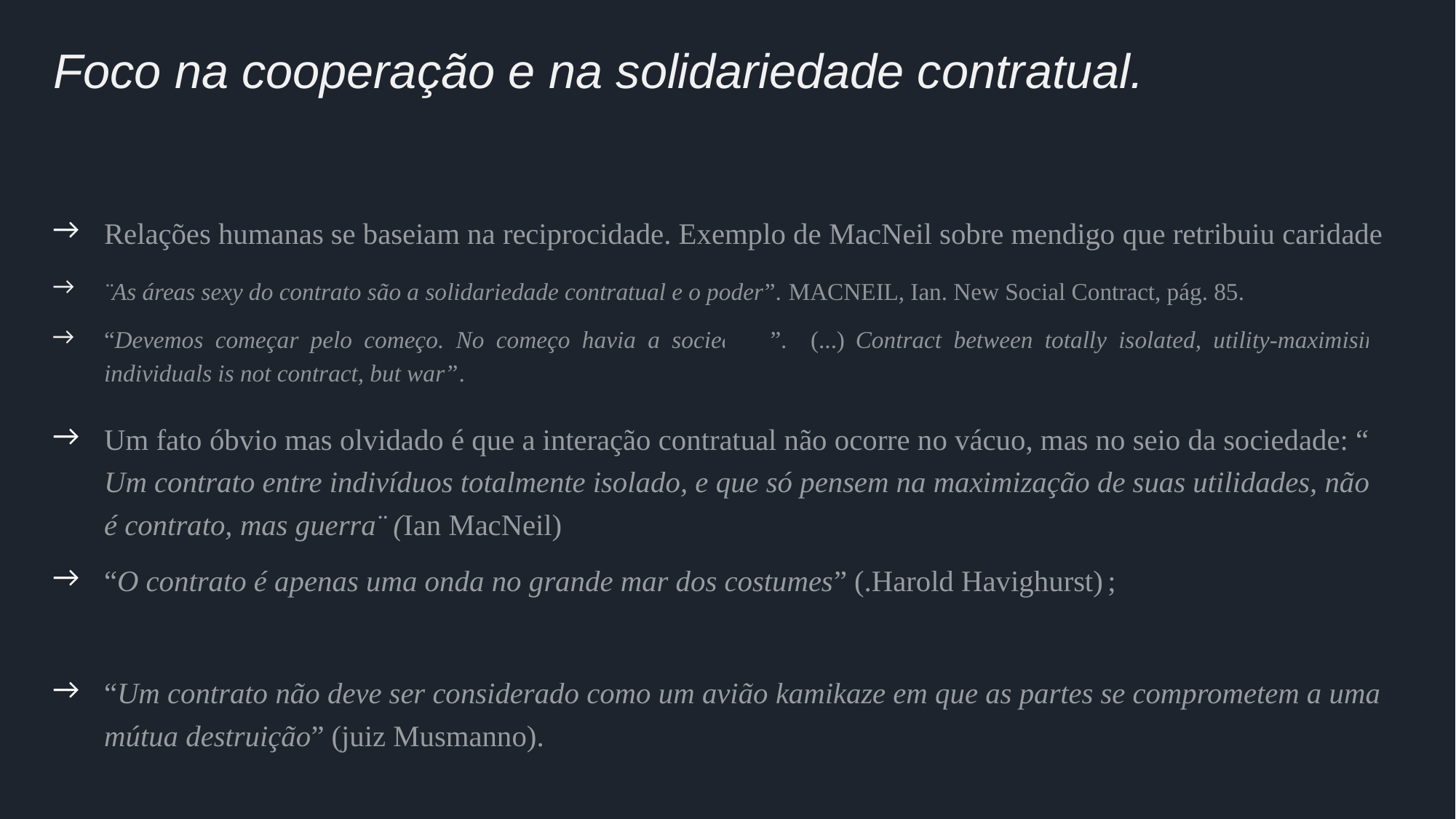

# Foco na cooperação e na solidariedade contratual.
Relações humanas se baseiam na reciprocidade. Exemplo de MacNeil sobre mendigo que retribuiu caridade
¨As áreas sexy do contrato são a solidariedade contratual e o poder”. MACNEIL, Ian. New Social Contract, pág. 85.
“Devemos começar pelo começo. No começo havia a sociedade”.  (...)“Contract between totally isolated, utility-maximising individuals is not contract, but war”.
Um fato óbvio mas olvidado é que a interação contratual não ocorre no vácuo, mas no seio da sociedade: “ Um contrato entre indivíduos totalmente isolado, e que só pensem na maximização de suas utilidades, não é contrato, mas guerra¨ (Ian MacNeil)
“O contrato é apenas uma onda no grande mar dos costumes” (.Harold Havighurst) ;

“Um contrato não deve ser considerado como um avião kamikaze em que as partes se comprometem a uma mútua destruição” (juiz Musmanno).